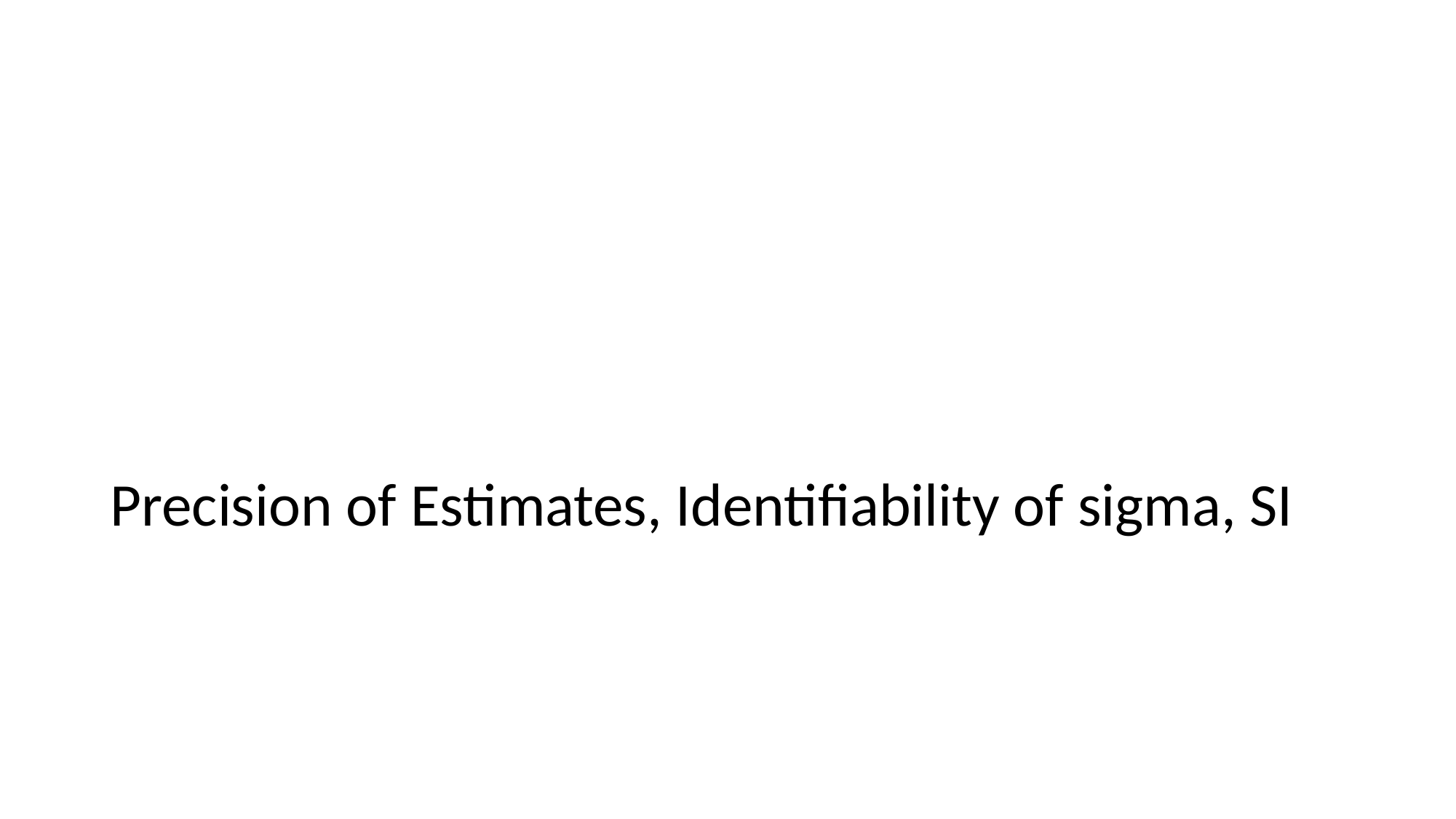

# Precision of Estimates, Identifiability of sigma, SI